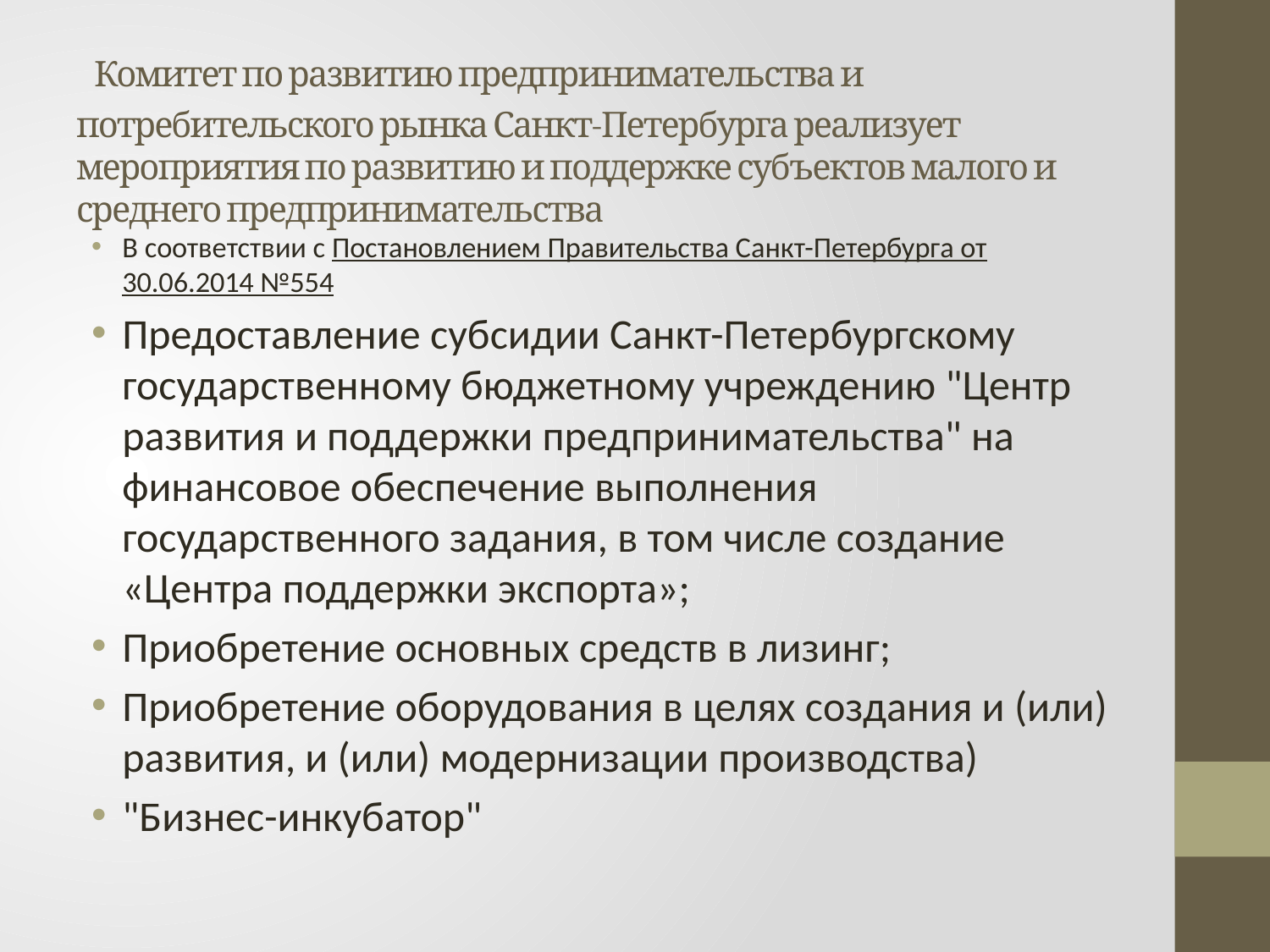

# Комитет по развитию предпринимательства и потребительского рынка Санкт-Петербурга реализует мероприятия по развитию и поддержке субъектов малого и среднего предпринимательства
В соответствии с Постановлением Правительства Санкт-Петербурга от 30.06.2014 №554
Предоставление субсидии Санкт-Петербургскому государственному бюджетному учреждению "Центр развития и поддержки предпринимательства" на финансовое обеспечение выполнения государственного задания, в том числе создание «Центра поддержки экспорта»;
Приобретение основных средств в лизинг;
Приобретение оборудования в целях создания и (или) развития, и (или) модернизации производства)
"Бизнес-инкубатор"